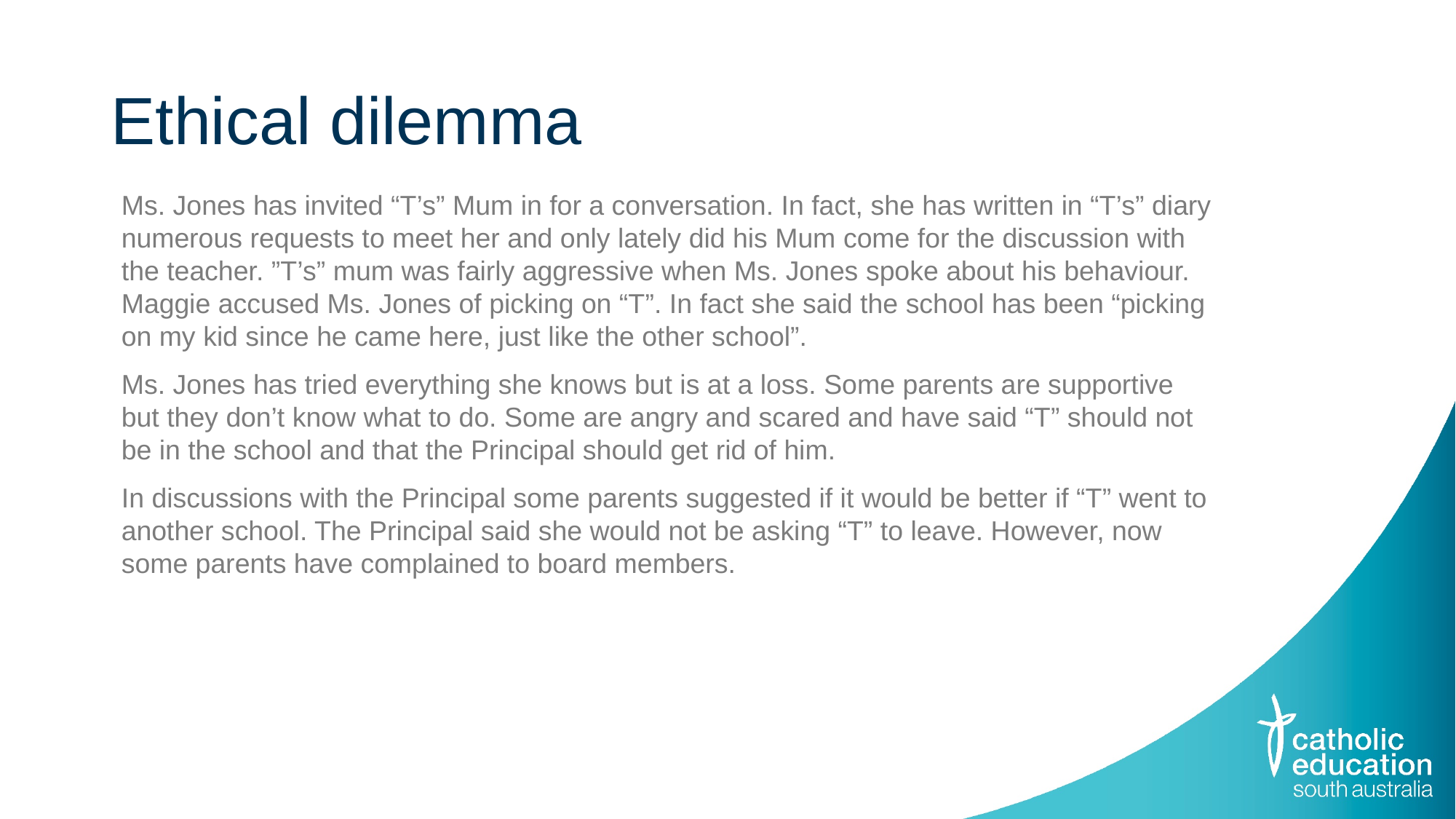

# Ethical dilemma
Ms. Jones has invited “T’s” Mum in for a conversation. In fact, she has written in “T’s” diary numerous requests to meet her and only lately did his Mum come for the discussion with the teacher. ”T’s” mum was fairly aggressive when Ms. Jones spoke about his behaviour. Maggie accused Ms. Jones of picking on “T”. In fact she said the school has been “picking on my kid since he came here, just like the other school”.
Ms. Jones has tried everything she knows but is at a loss. Some parents are supportive but they don’t know what to do. Some are angry and scared and have said “T” should not be in the school and that the Principal should get rid of him.
In discussions with the Principal some parents suggested if it would be better if “T” went to another school. The Principal said she would not be asking “T” to leave. However, now some parents have complained to board members.